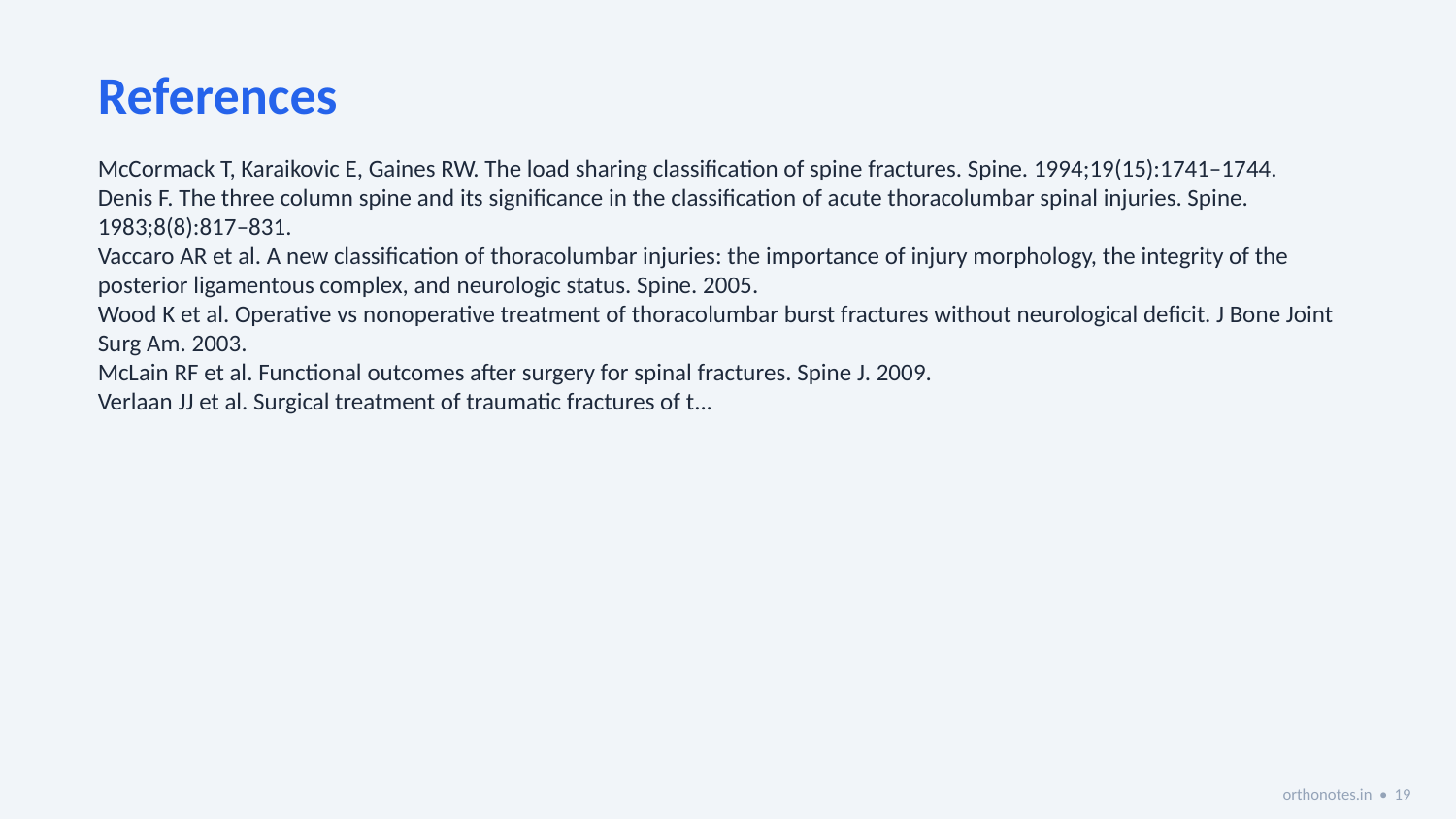

References
McCormack T, Karaikovic E, Gaines RW. The load sharing classification of spine fractures. Spine. 1994;19(15):1741–1744.
Denis F. The three column spine and its significance in the classification of acute thoracolumbar spinal injuries. Spine. 1983;8(8):817–831.
Vaccaro AR et al. A new classification of thoracolumbar injuries: the importance of injury morphology, the integrity of the posterior ligamentous complex, and neurologic status. Spine. 2005.
Wood K et al. Operative vs nonoperative treatment of thoracolumbar burst fractures without neurological deficit. J Bone Joint Surg Am. 2003.
McLain RF et al. Functional outcomes after surgery for spinal fractures. Spine J. 2009.
Verlaan JJ et al. Surgical treatment of traumatic fractures of t...
orthonotes.in  •  19